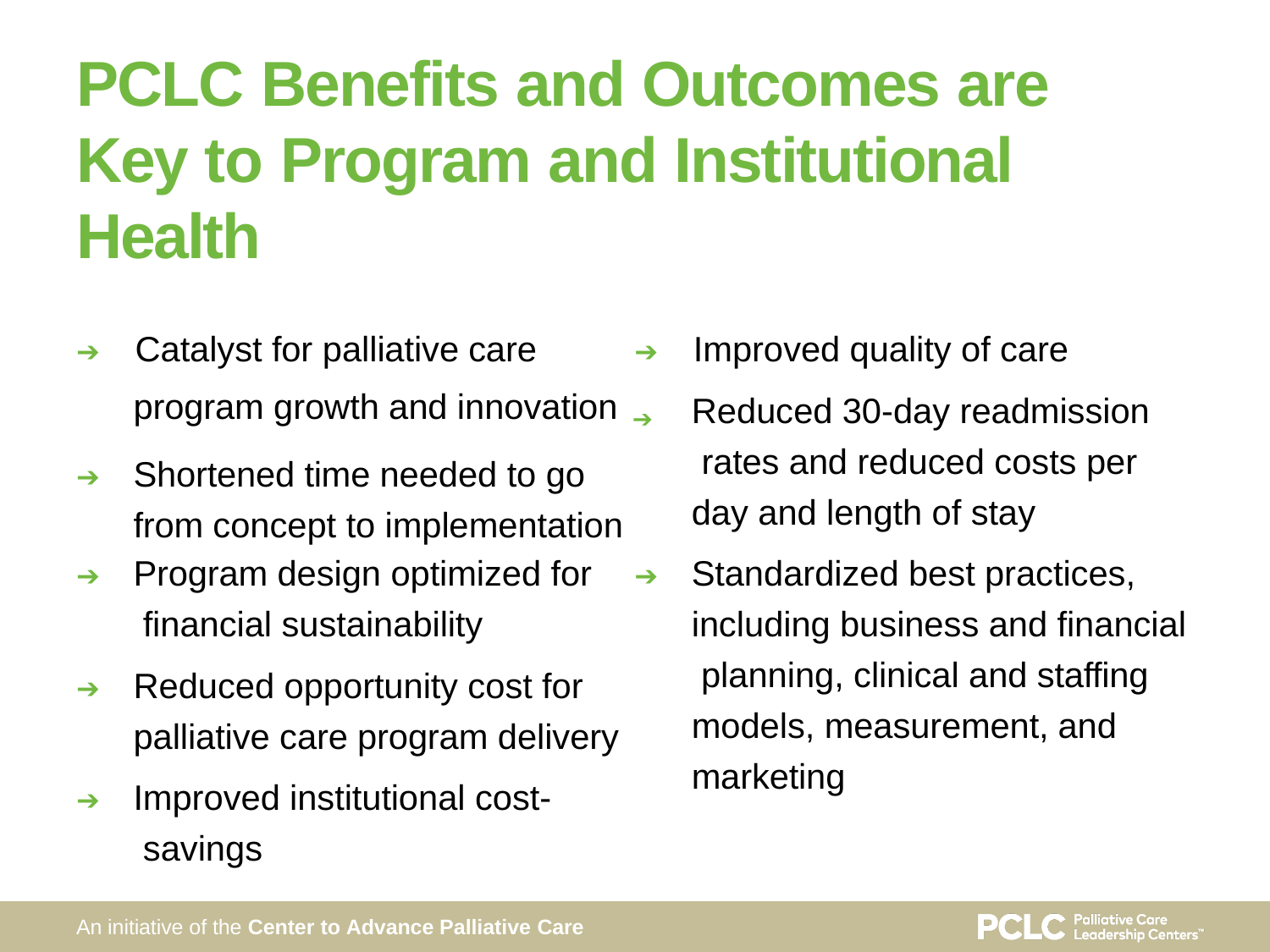

# PCLC Benefits and Outcomes are Key to Program and Institutional Health
➔	Improved quality of care
Reduced 30-day readmission  rates and reduced costs per  day and length of stay
➔	Standardized best practices,  including business and financial  planning, clinical and staffing  models, measurement, and  marketing
➔	Catalyst for palliative care
program growth and innovation ➔
➔	Shortened time needed to go  from concept to implementation
➔	Program design optimized for  financial sustainability
➔	Reduced opportunity cost for  palliative care program delivery
➔	Improved institutional cost-  savings
An initiative of the Center to Advance Palliative Care